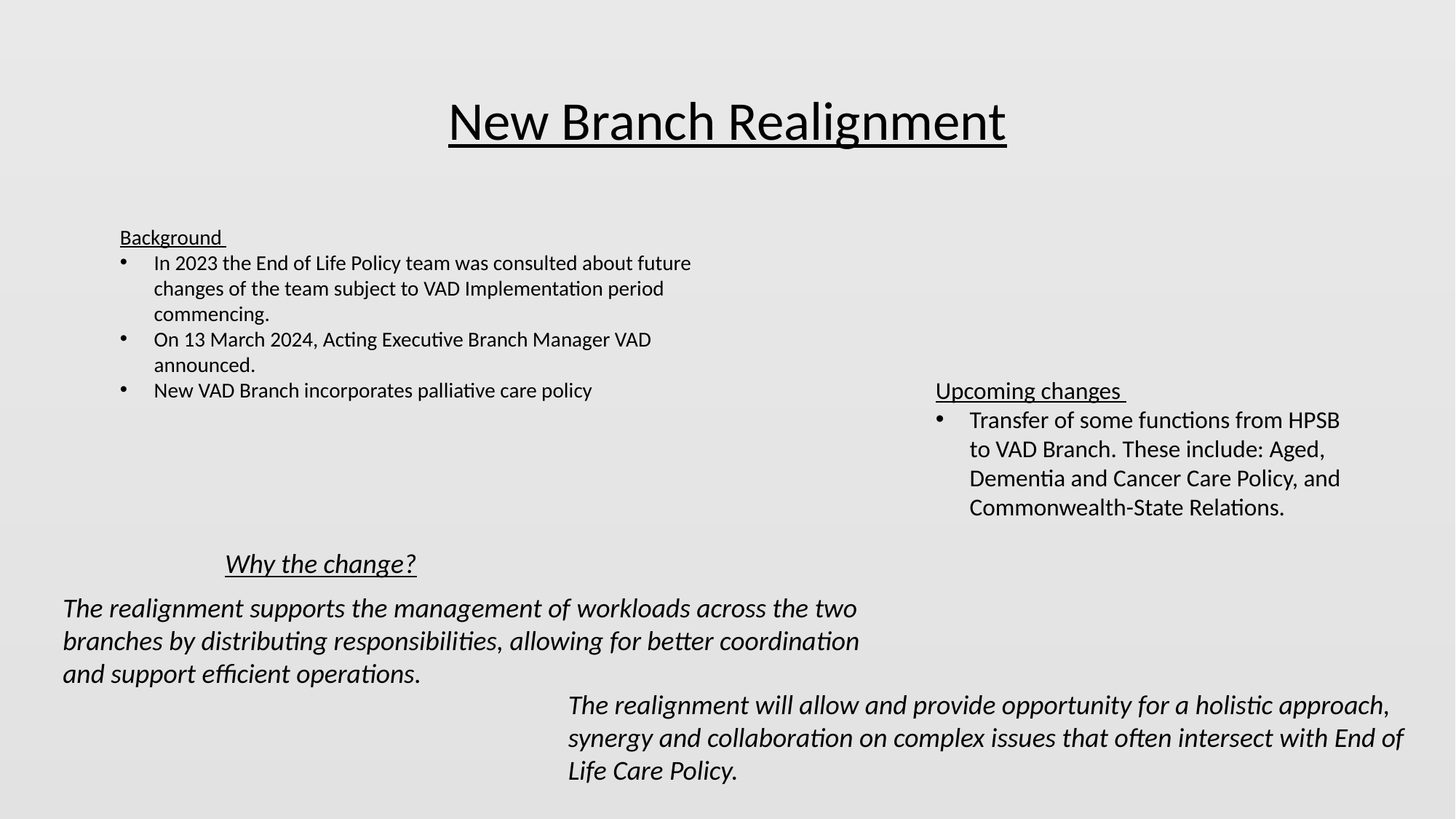

# New Branch Realignment
Background
In 2023 the End of Life Policy team was consulted about future changes of the team subject to VAD Implementation period commencing.
On 13 March 2024, Acting Executive Branch Manager VAD announced.
New VAD Branch incorporates palliative care policy
Upcoming changes
Transfer of some functions from HPSB to VAD Branch. These include: Aged, Dementia and Cancer Care Policy, and Commonwealth-State Relations.

Why the change?
The realignment supports the management of workloads across the two branches by distributing responsibilities, allowing for better coordination and support efficient operations.
The realignment will allow and provide opportunity for a holistic approach, synergy and collaboration on complex issues that often intersect with End of Life Care Policy.